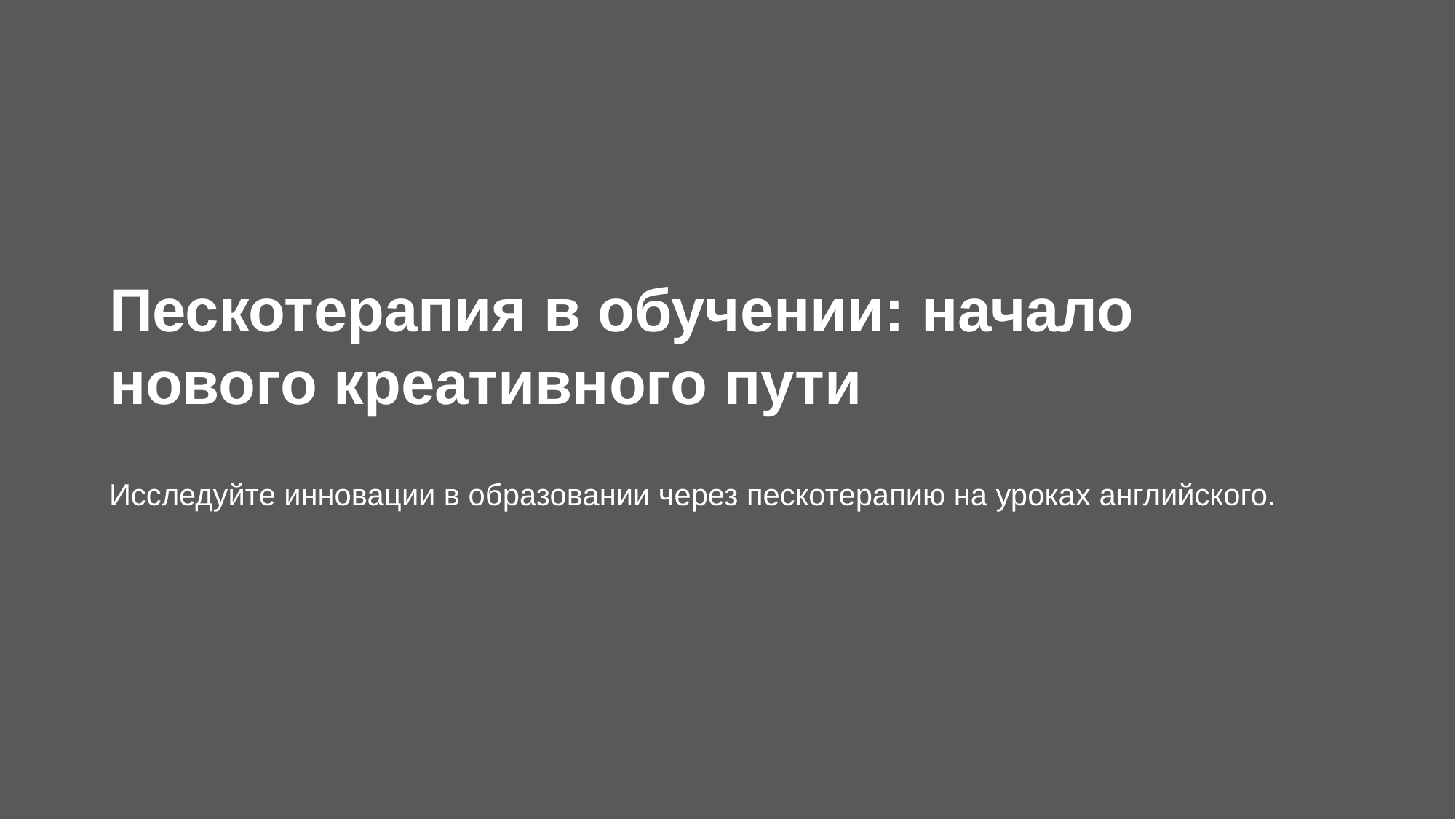

Пескотерапия в обучении: начало нового креативного пути

Исследуйте инновации в образовании через пескотерапию на уроках английского.